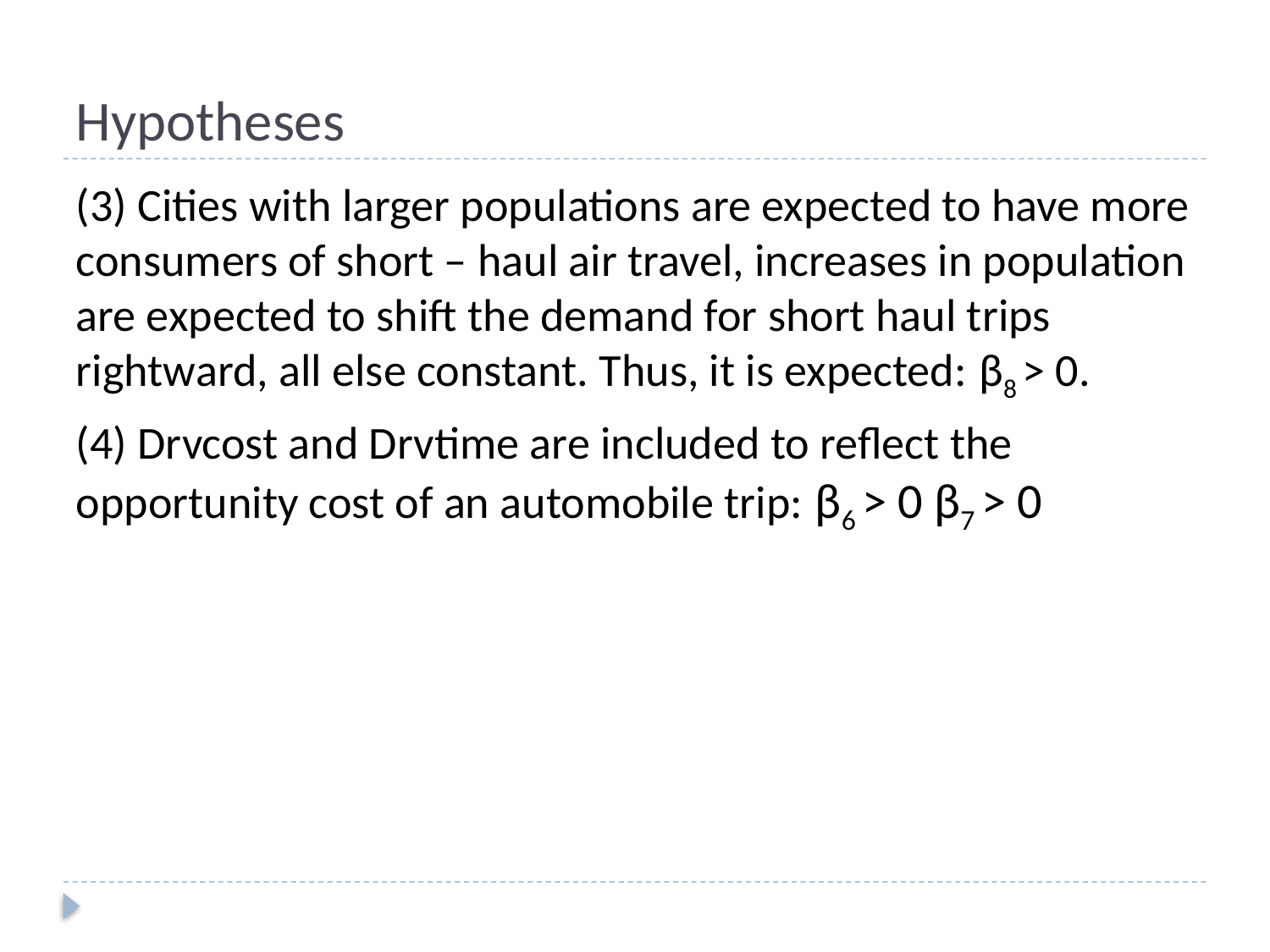

# Hypotheses
(3) Cities with larger populations are expected to have more consumers of short – haul air travel, increases in population are expected to shift the demand for short haul trips rightward, all else constant. Thus, it is expected: β8 > 0.
(4) Drvcost and Drvtime are included to reflect the opportunity cost of an automobile trip: β6 > 0 β7 > 0